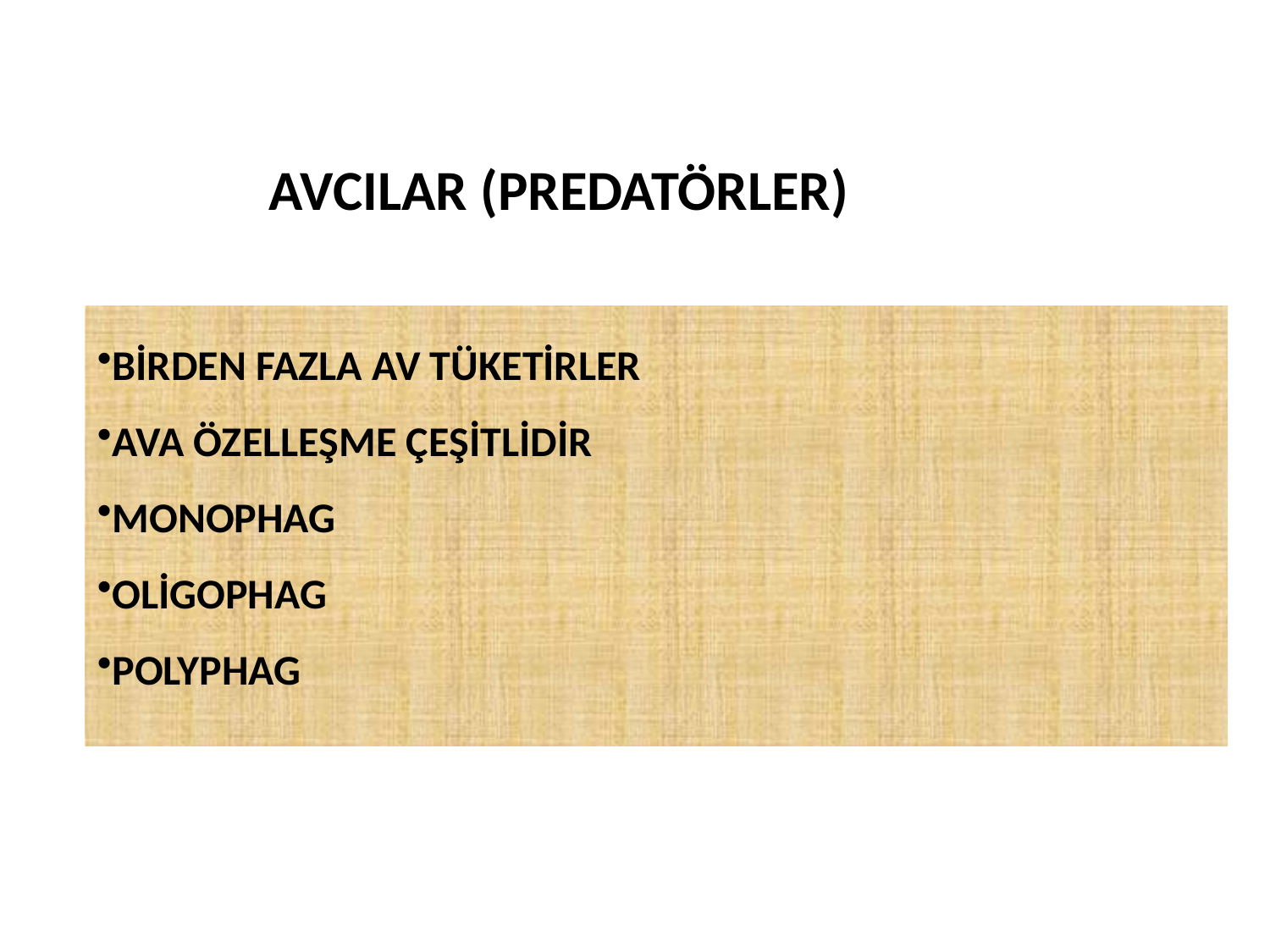

AVCILAR (PREDATÖRLER)
BİRDEN FAZLA AV TÜKETİRLER
AVA ÖZELLEŞME ÇEŞİTLİDİR
MONOPHAG
OLİGOPHAG
POLYPHAG